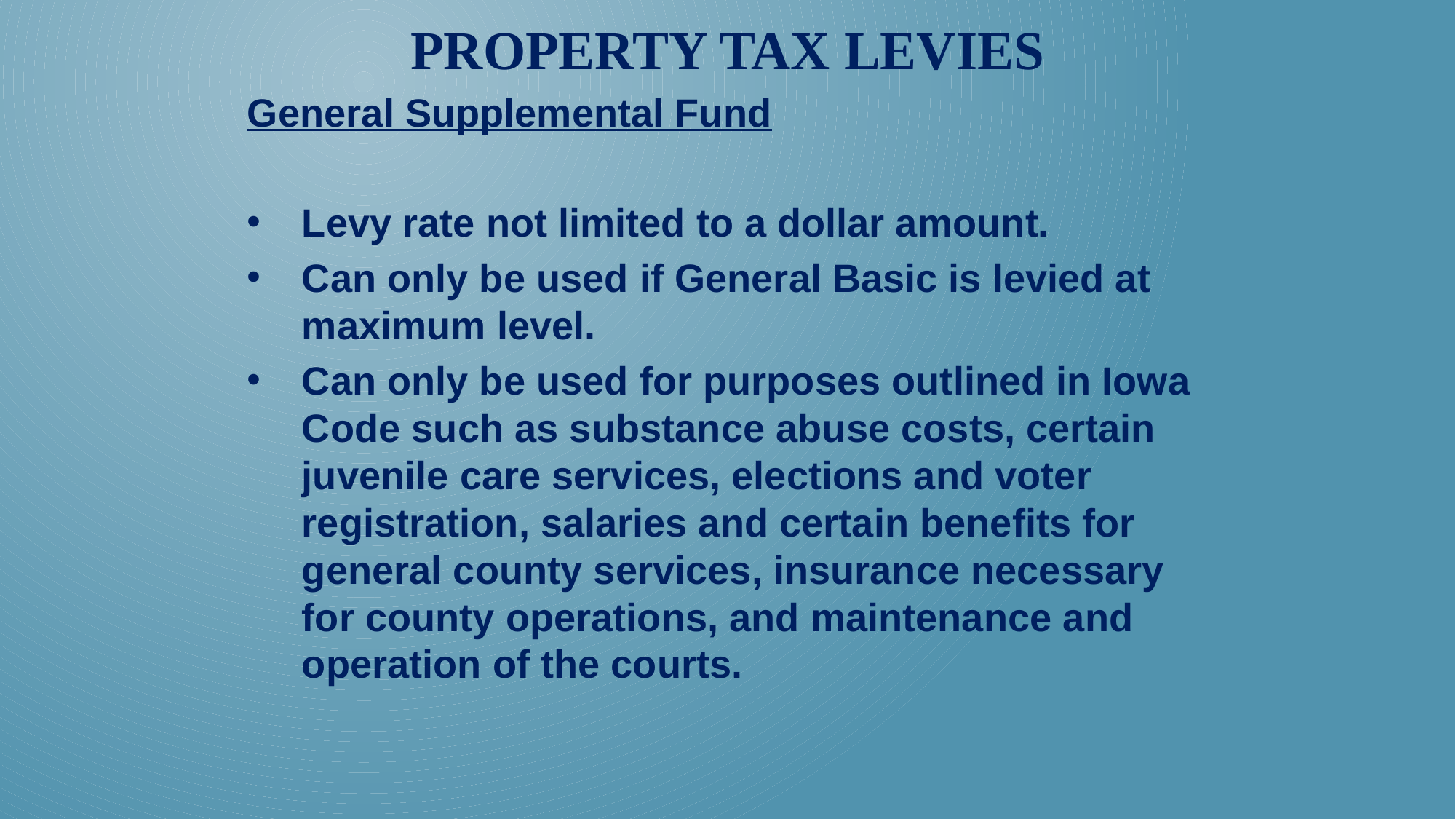

# Property tax Levies
General Supplemental Fund

Levy rate not limited to a dollar amount.
Can only be used if General Basic is levied at maximum level.
Can only be used for purposes outlined in Iowa Code such as substance abuse costs, certain juvenile care services, elections and voter registration, salaries and certain benefits for general county services, insurance necessary for county operations, and maintenance and operation of the courts.